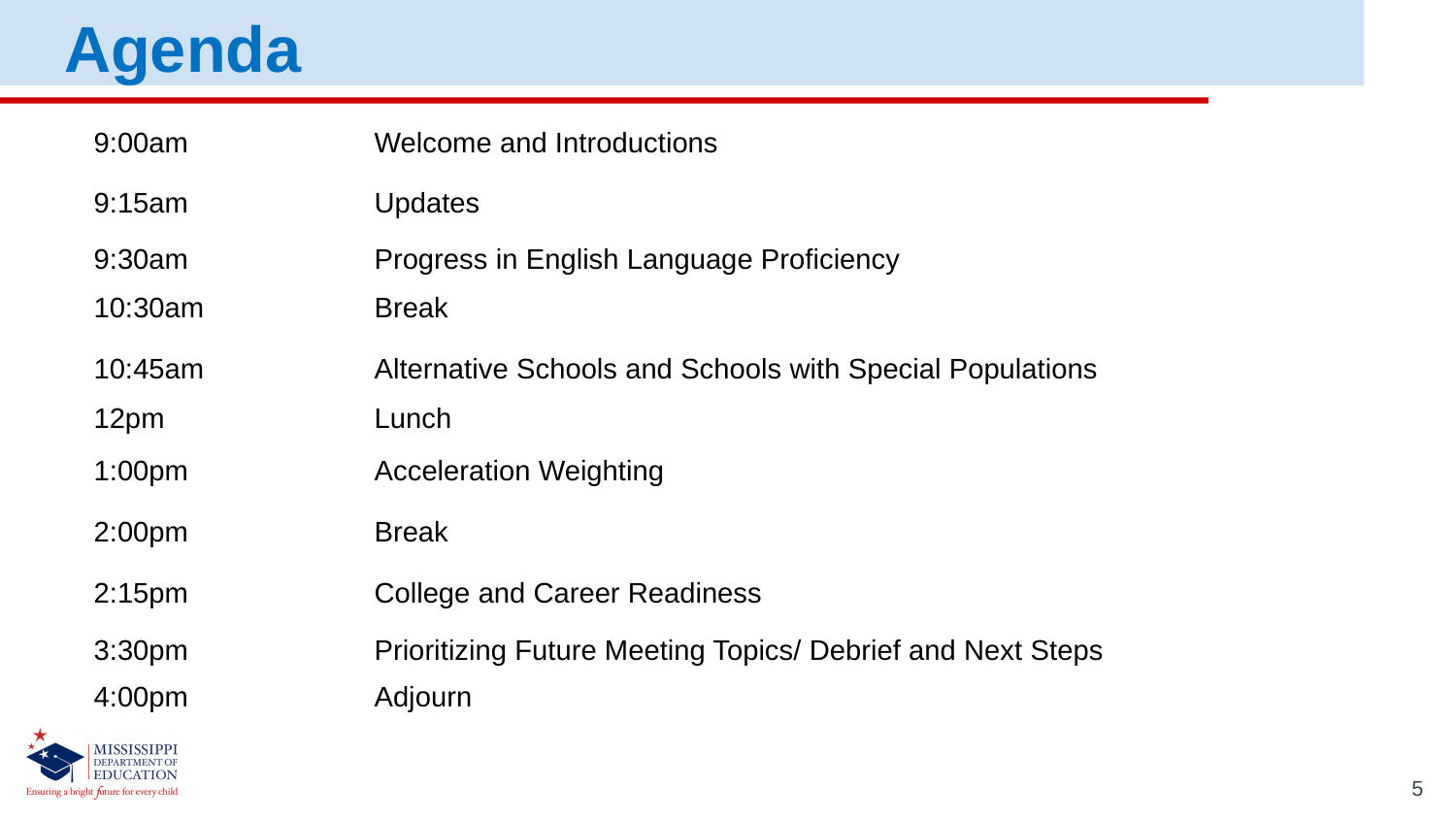

Agenda
| 9:00am | Welcome and Introductions |
| --- | --- |
| 9:15am | Updates |
| 9:30am | Progress in English Language Proficiency |
| 10:30am | Break |
| 10:45am | Alternative Schools and Schools with Special Populations |
| 12pm | Lunch |
| 1:00pm | Acceleration Weighting |
| 2:00pm | Break |
| 2:15pm | College and Career Readiness |
| 3:30pm | Prioritizing Future Meeting Topics/ Debrief and Next Steps |
| 4:00pm | Adjourn |
5